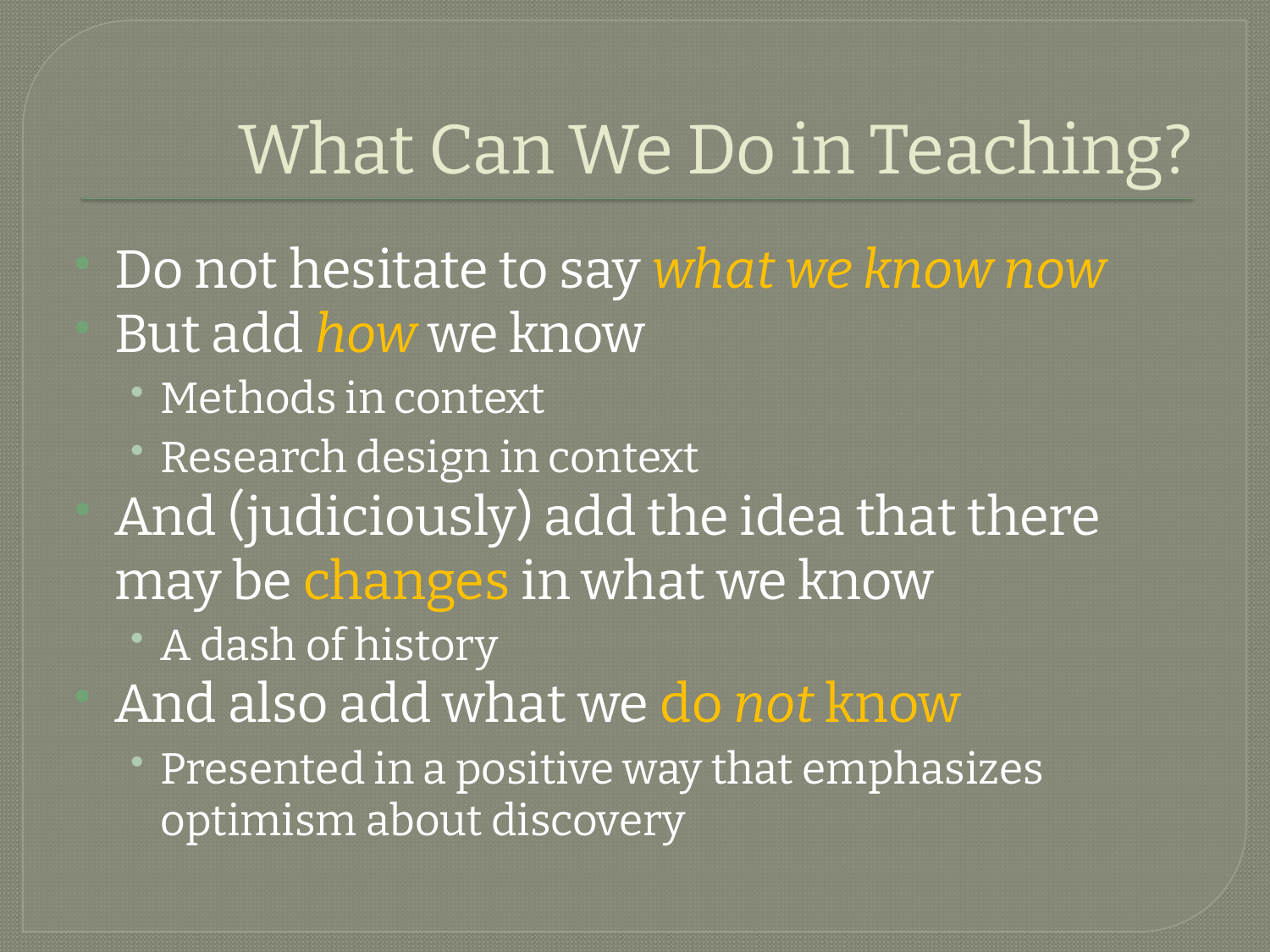

# What Can We Do in Teaching?
Do not hesitate to say what we know now
But add how we know
Methods in context
Research design in context
And (judiciously) add the idea that there may be changes in what we know
A dash of history
And also add what we do not know
Presented in a positive way that emphasizes optimism about discovery